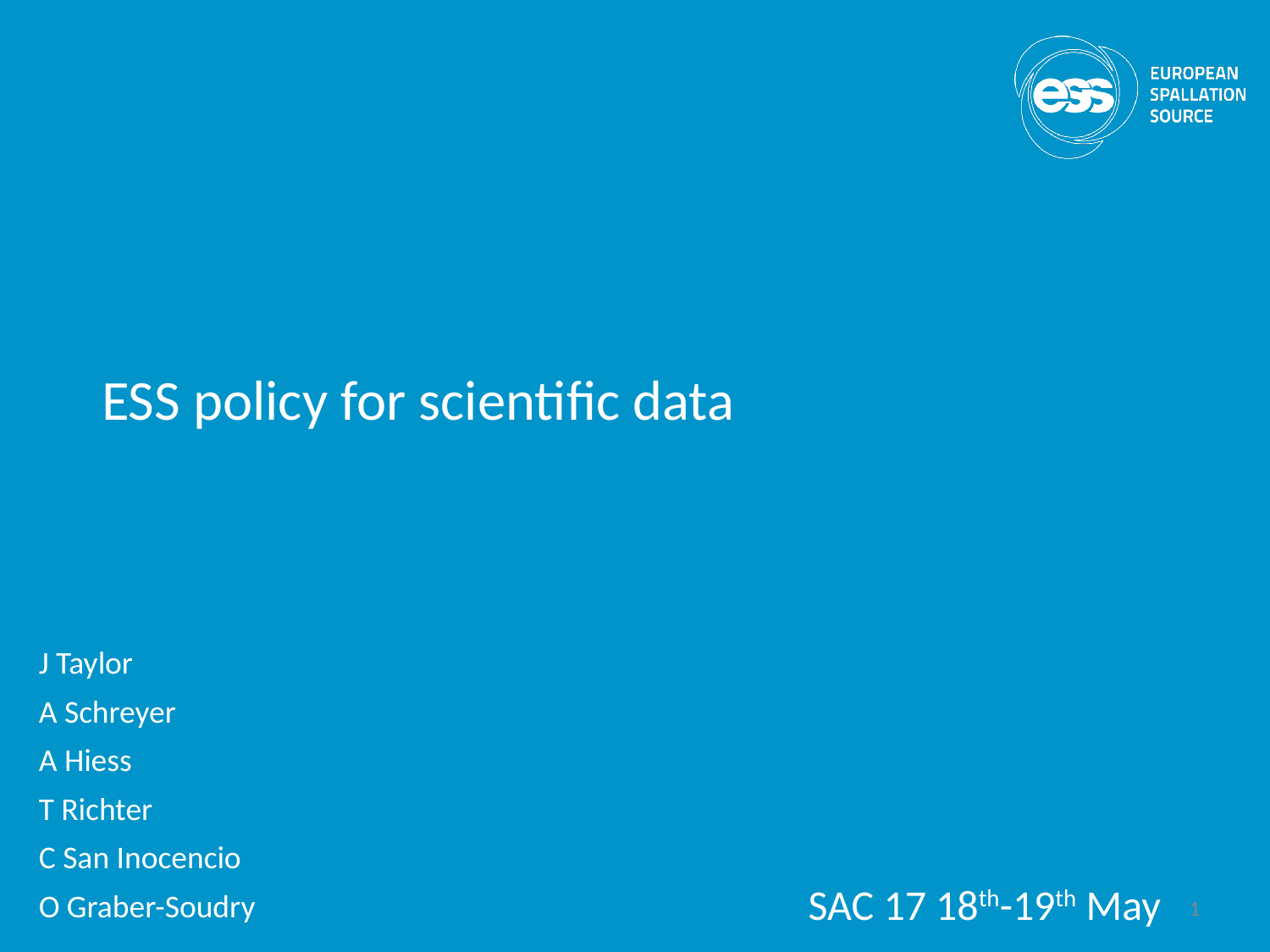

# ESS policy for scientific data
J Taylor
A Schreyer
A Hiess
T Richter
C San Inocencio
O Graber-Soudry
SAC 17 18th-19th May
1